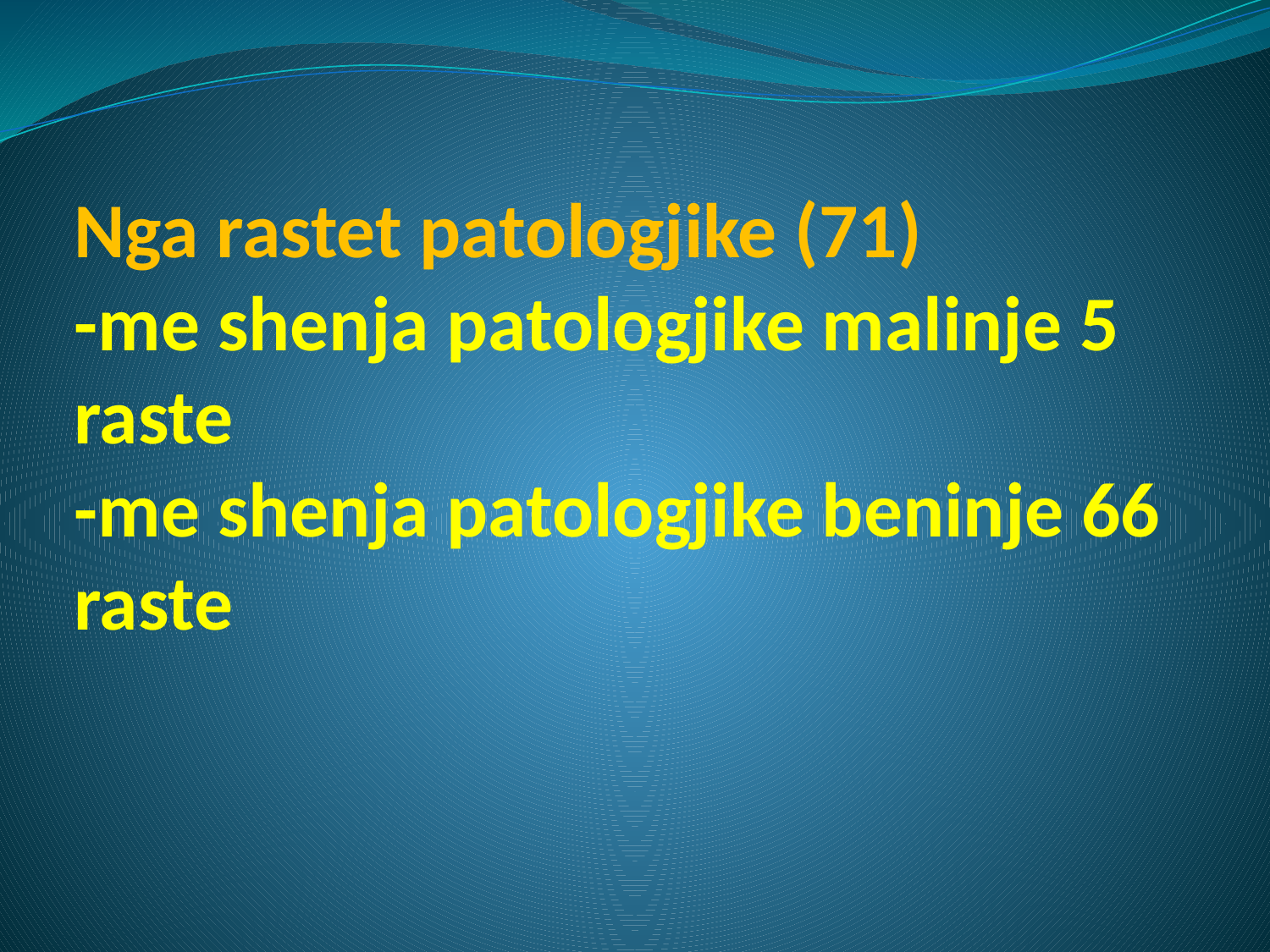

# Nga rastet patologjike (71) -me shenja patologjike malinje 5 raste -me shenja patologjike beninje 66 raste